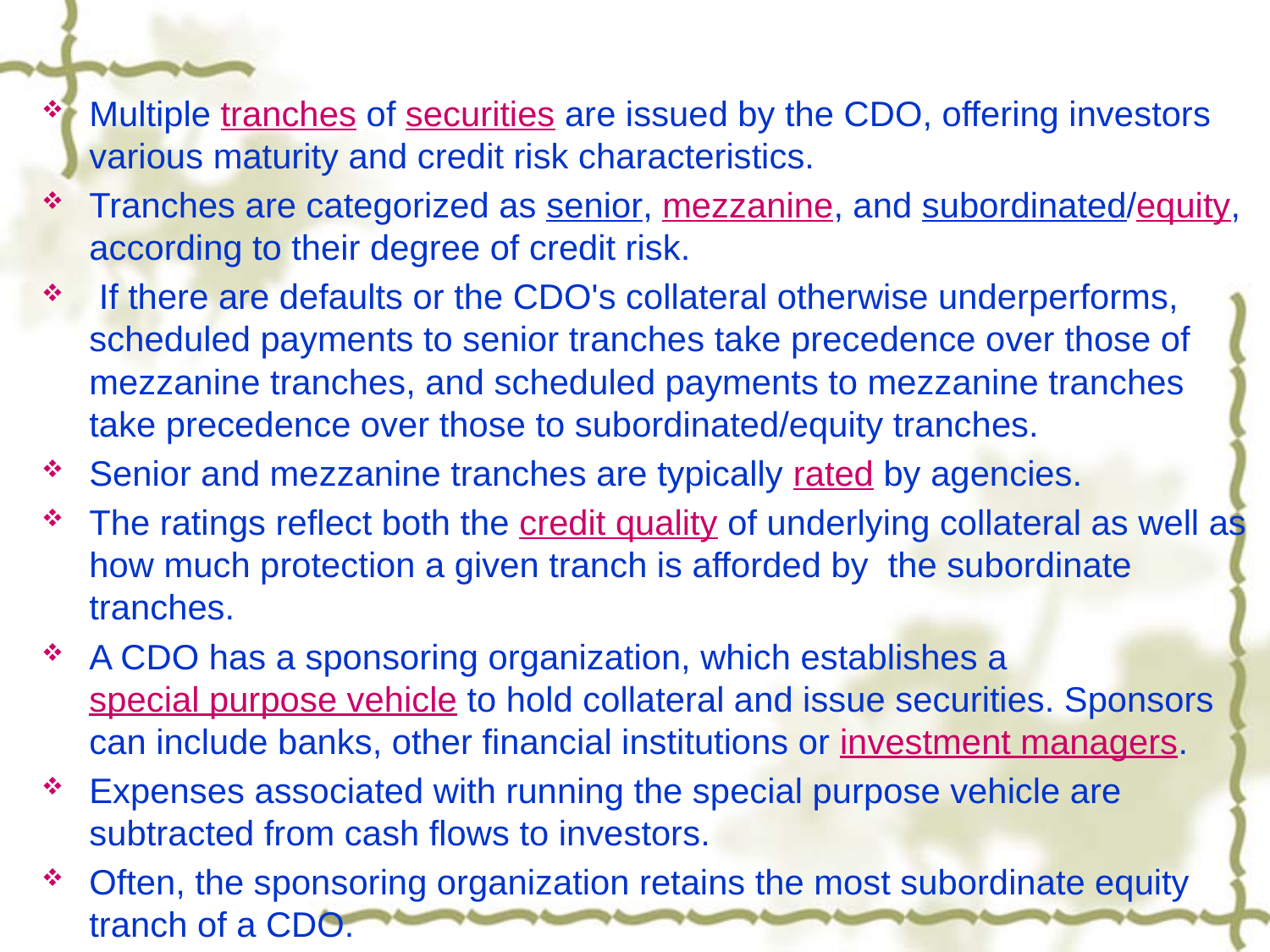

Multiple tranches of securities are issued by the CDO, offering investors various maturity and credit risk characteristics.
Tranches are categorized as senior, mezzanine, and subordinated/equity, according to their degree of credit risk.
 If there are defaults or the CDO's collateral otherwise underperforms, scheduled payments to senior tranches take precedence over those of mezzanine tranches, and scheduled payments to mezzanine tranches take precedence over those to subordinated/equity tranches.
Senior and mezzanine tranches are typically rated by agencies.
The ratings reflect both the credit quality of underlying collateral as well as how much protection a given tranch is afforded by  the subordinate tranches.
A CDO has a sponsoring organization, which establishes a special purpose vehicle to hold collateral and issue securities. Sponsors can include banks, other financial institutions or investment managers.
Expenses associated with running the special purpose vehicle are subtracted from cash flows to investors.
Often, the sponsoring organization retains the most subordinate equity tranch of a CDO.